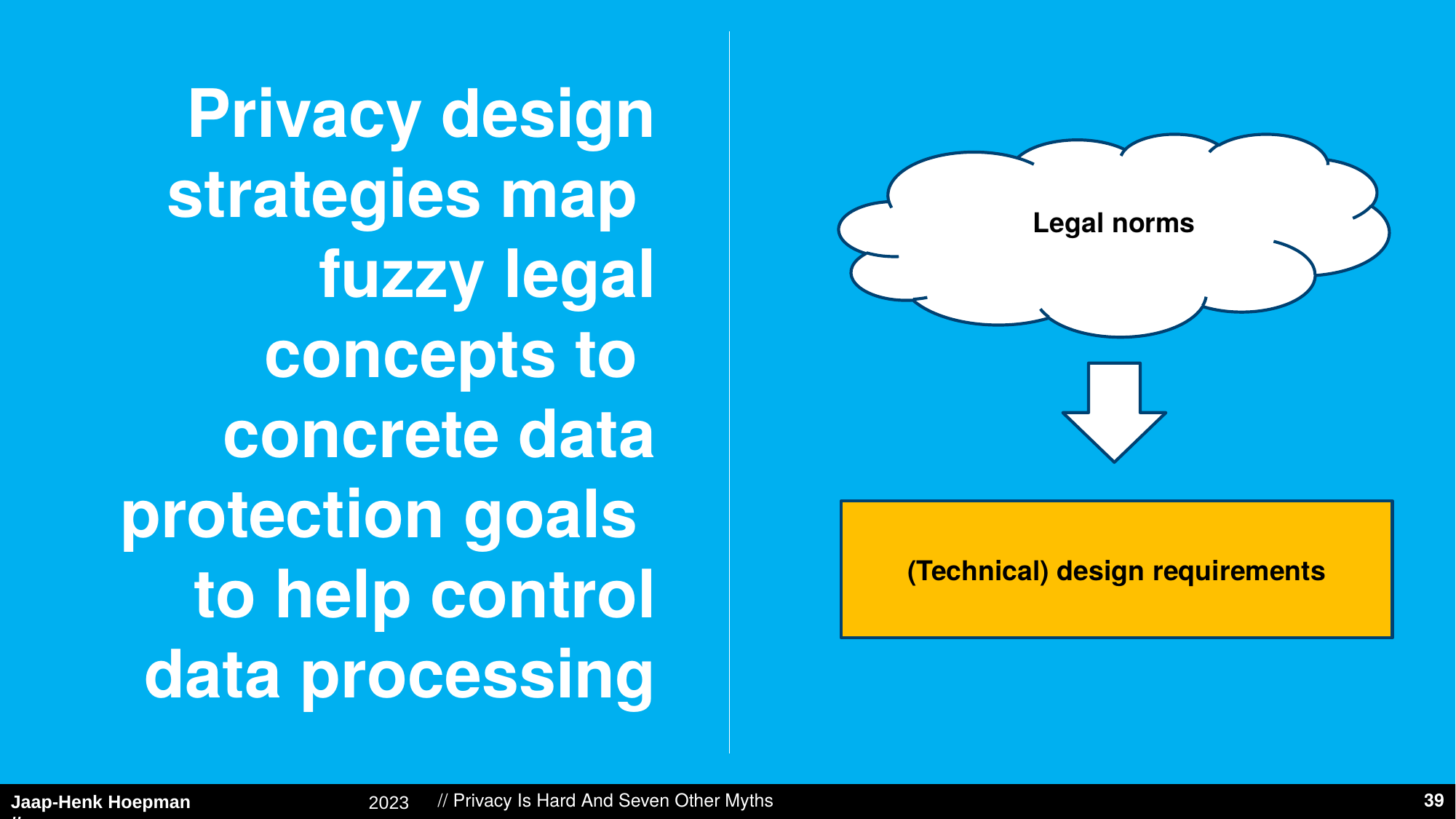

Privacy design strategies map
fuzzy legal concepts to
concrete data protection goals
to help control data processing

Legal norms

(Technical) design requirements
2023
// Privacy Is Hard And Seven Other Myths
39